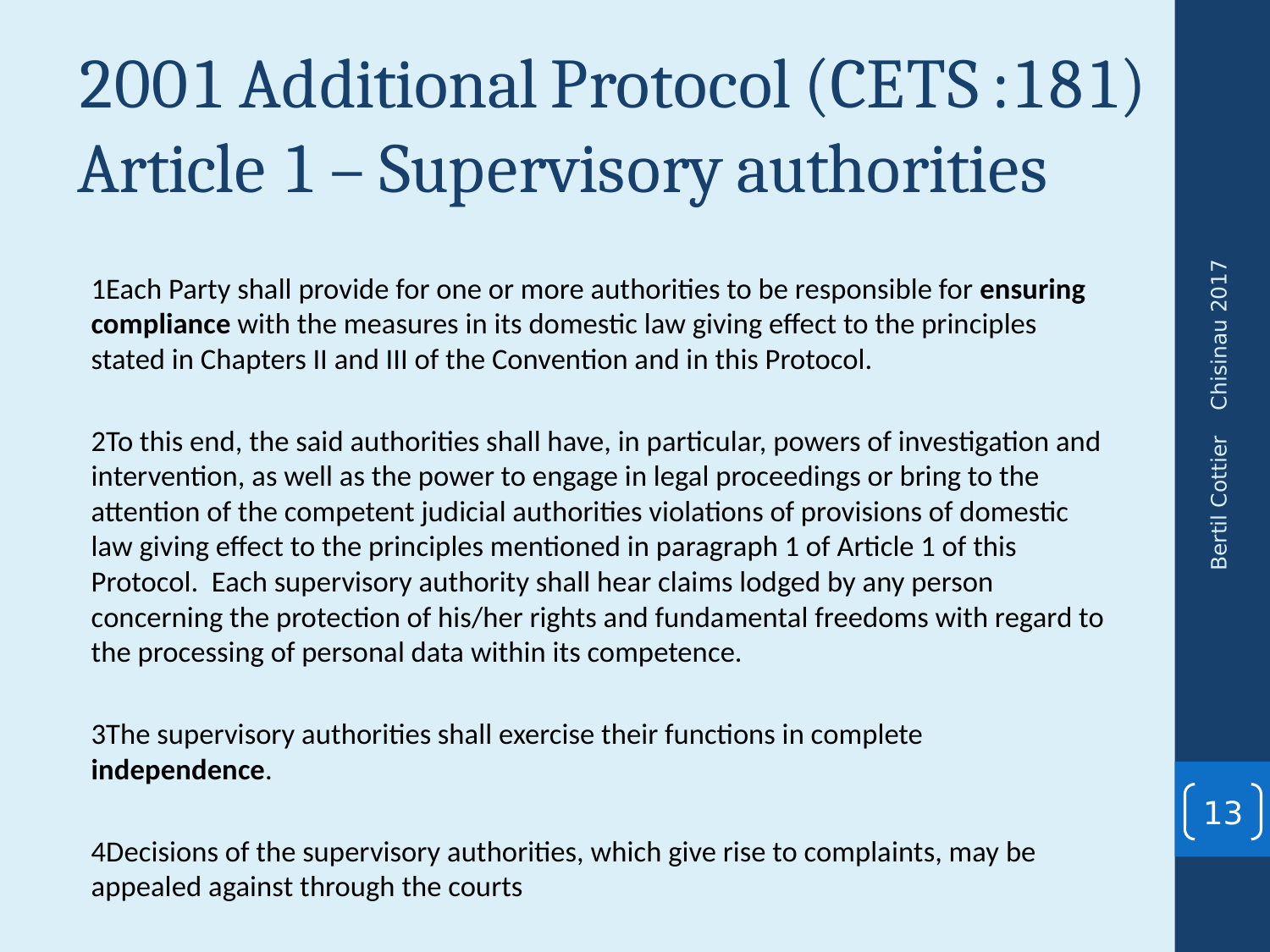

# 2001 Additional Protocol (CETS :181) Article 1 – Supervisory authorities

1Each Party shall provide for one or more authorities to be responsible for ensuring compliance with the measures in its domestic law giving effect to the principles stated in Chapters II and III of the Convention and in this Protocol.

2To this end, the said authorities shall have, in particular, powers of investigation and intervention, as well as the power to engage in legal proceedings or bring to the attention of the competent judicial authorities violations of provisions of domestic law giving effect to the principles mentioned in paragraph 1 of Article 1 of this Protocol.  Each supervisory authority shall hear claims lodged by any person concerning the protection of his/her rights and fundamental freedoms with regard to the processing of personal data within its competence.

3The supervisory authorities shall exercise their functions in complete independence.

4Decisions of the supervisory authorities, which give rise to complaints, may be appealed against through the courts
Chisinau 2017
Bertil Cottier
13